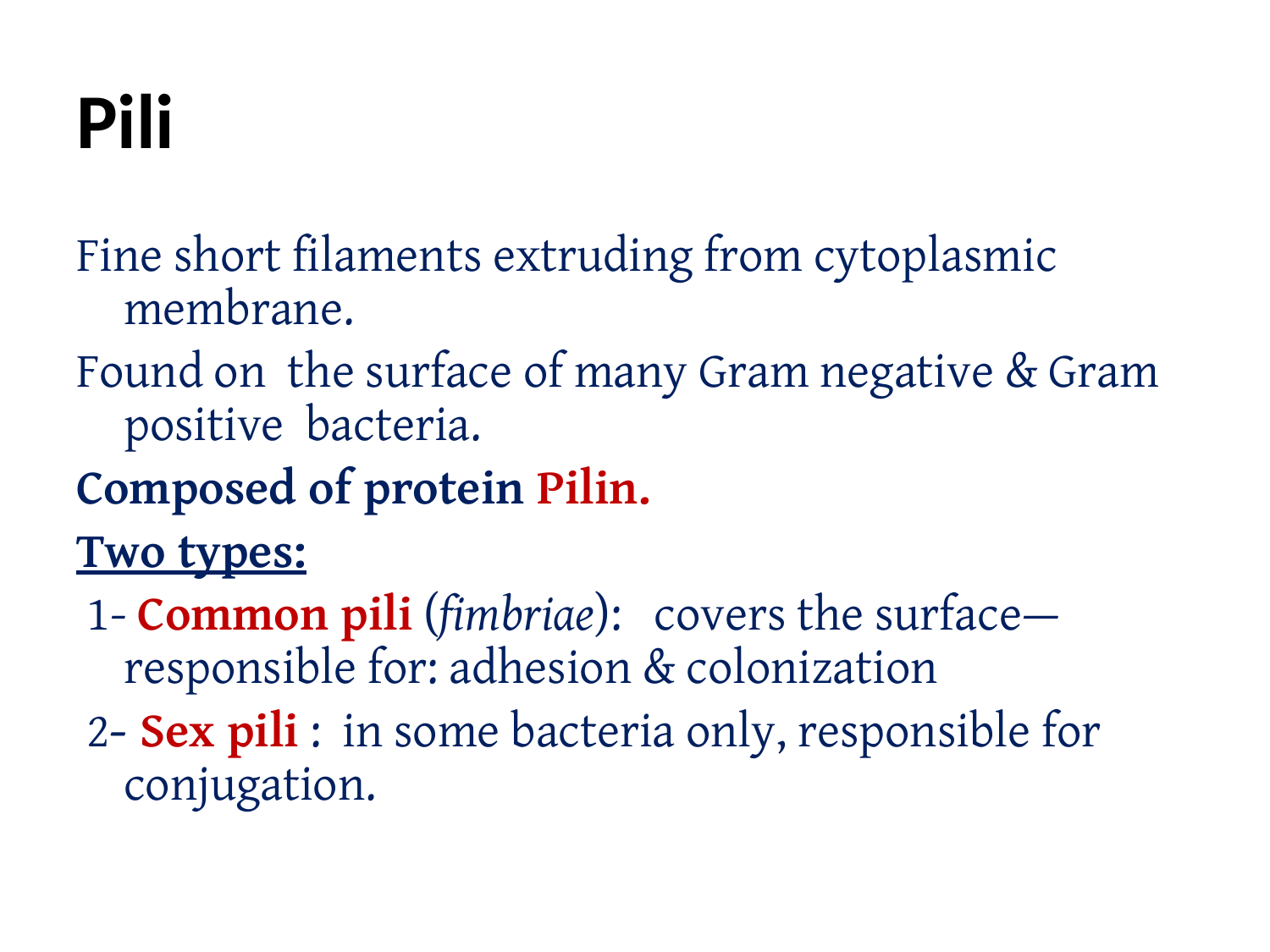

# Pili
Fine short filaments extruding from cytoplasmic membrane.
Found on  the surface of many Gram negative & Gram positive  bacteria.
Composed of protein Pilin.
Two types:
 1- Common pili (fimbriae):   covers the surface—  responsible for: adhesion & colonization
 2- Sex pili :  in some bacteria only, responsible for conjugation.